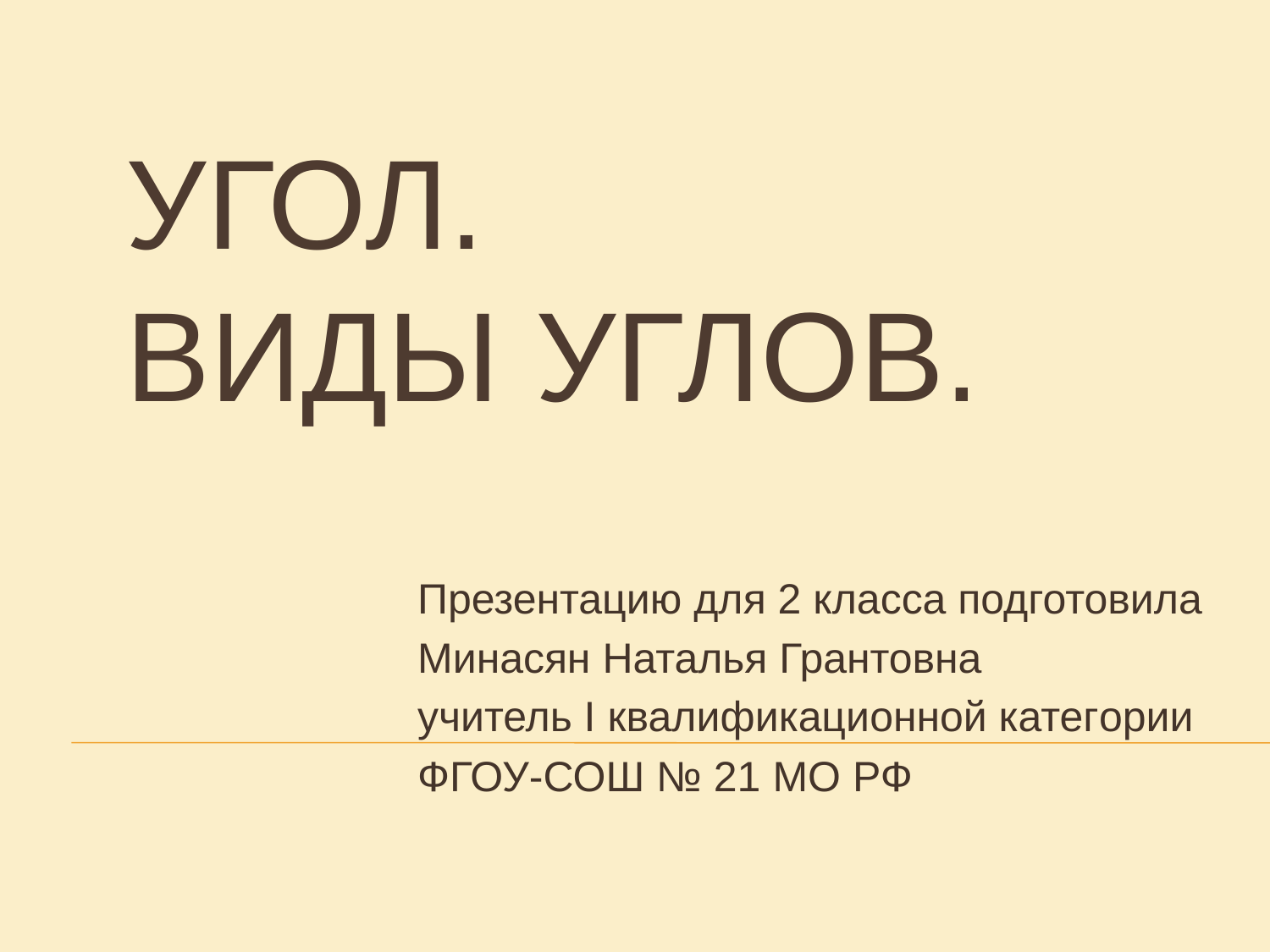

# Угол. Виды углов.
Презентацию для 2 класса подготовила
Минасян Наталья Грантовна
учитель I квалификационной категории
ФГОУ-СОШ № 21 МО РФ